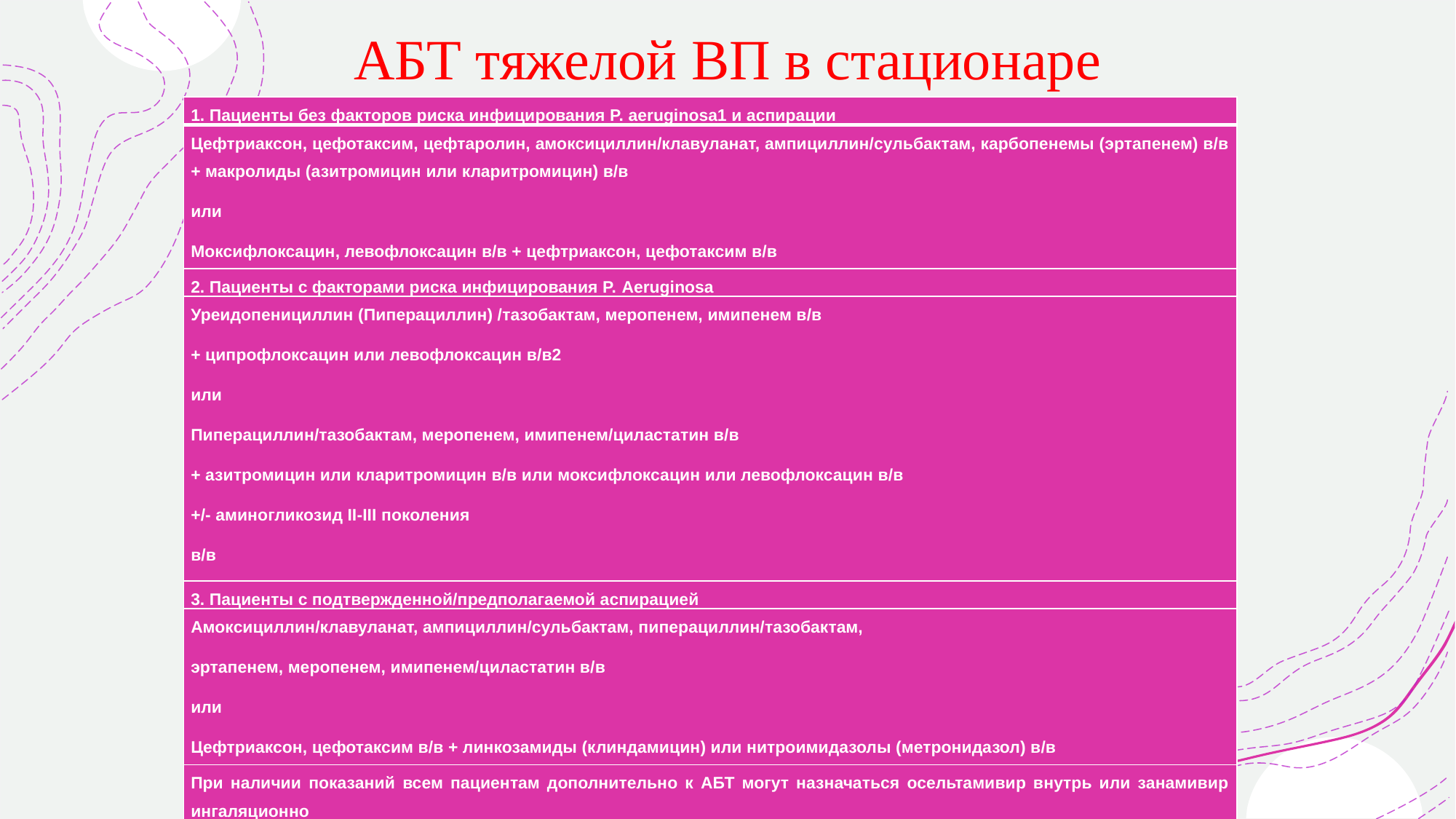

# АБТ тяжелой ВП в стационаре
| 1. Пациенты без факторов риска инфицирования P. aeruginosa1 и аспирации |
| --- |
| Цефтриаксон, цефотаксим, цефтаролин, амоксициллин/клавуланат, ампициллин/сульбактам, карбопенемы (эртапенем) в/в + макролиды (азитромицин или кларитромицин) в/в или Моксифлоксацин, левофлоксацин в/в + цефтриаксон, цефотаксим в/в |
| 2. Пациенты с факторами риска инфицирования P. Aeruginosa |
| Уреидопенициллин (Пиперациллин) /тазобактам, меропенем, имипенем в/в + ципрофлоксацин или левофлоксацин в/в2 или Пиперациллин/тазобактам, меропенем, имипенем/циластатин в/в + азитромицин или кларитромицин в/в или моксифлоксацин или левофлоксацин в/в +/- аминогликозид II-III поколения в/в |
| 3. Пациенты с подтвержденной/предполагаемой аспирацией |
| Амоксициллин/клавуланат, ампициллин/сульбактам, пиперациллин/тазобактам, эртапенем, меропенем, имипенем/циластатин в/в или Цефтриаксон, цефотаксим в/в + линкозамиды (клиндамицин) или нитроимидазолы (метронидазол) в/в |
| При наличии показаний всем пациентам дополнительно к АБТ могут назначаться осельтамивир внутрь или занамивир ингаляционно |